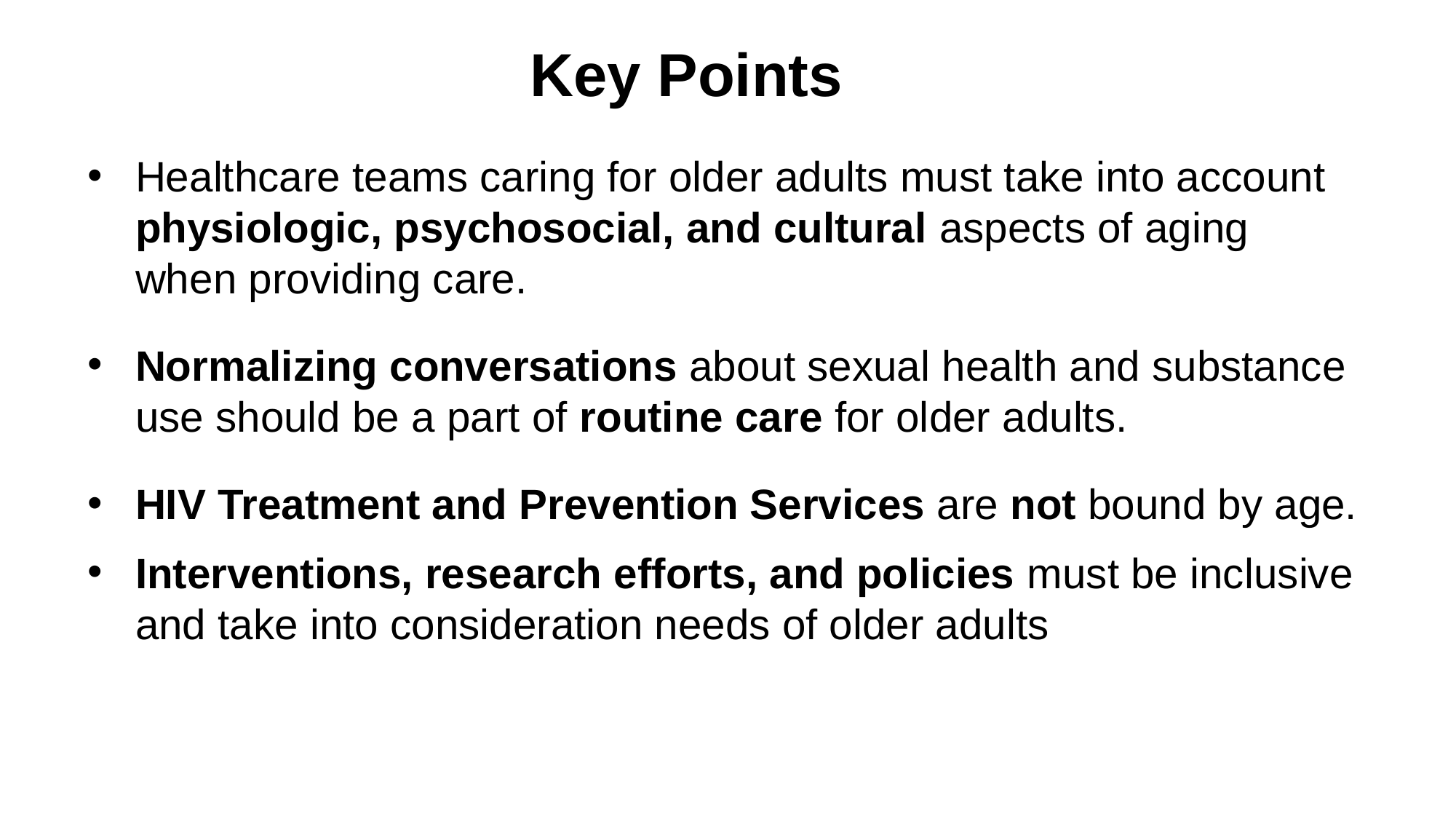

# Key Points
Healthcare teams caring for older adults must take into account physiologic, psychosocial, and cultural aspects of aging when providing care.
Normalizing conversations about sexual health and substance use should be a part of routine care for older adults.
HIV Treatment and Prevention Services are not bound by age.
Interventions, research efforts, and policies must be inclusive and take into consideration needs of older adults